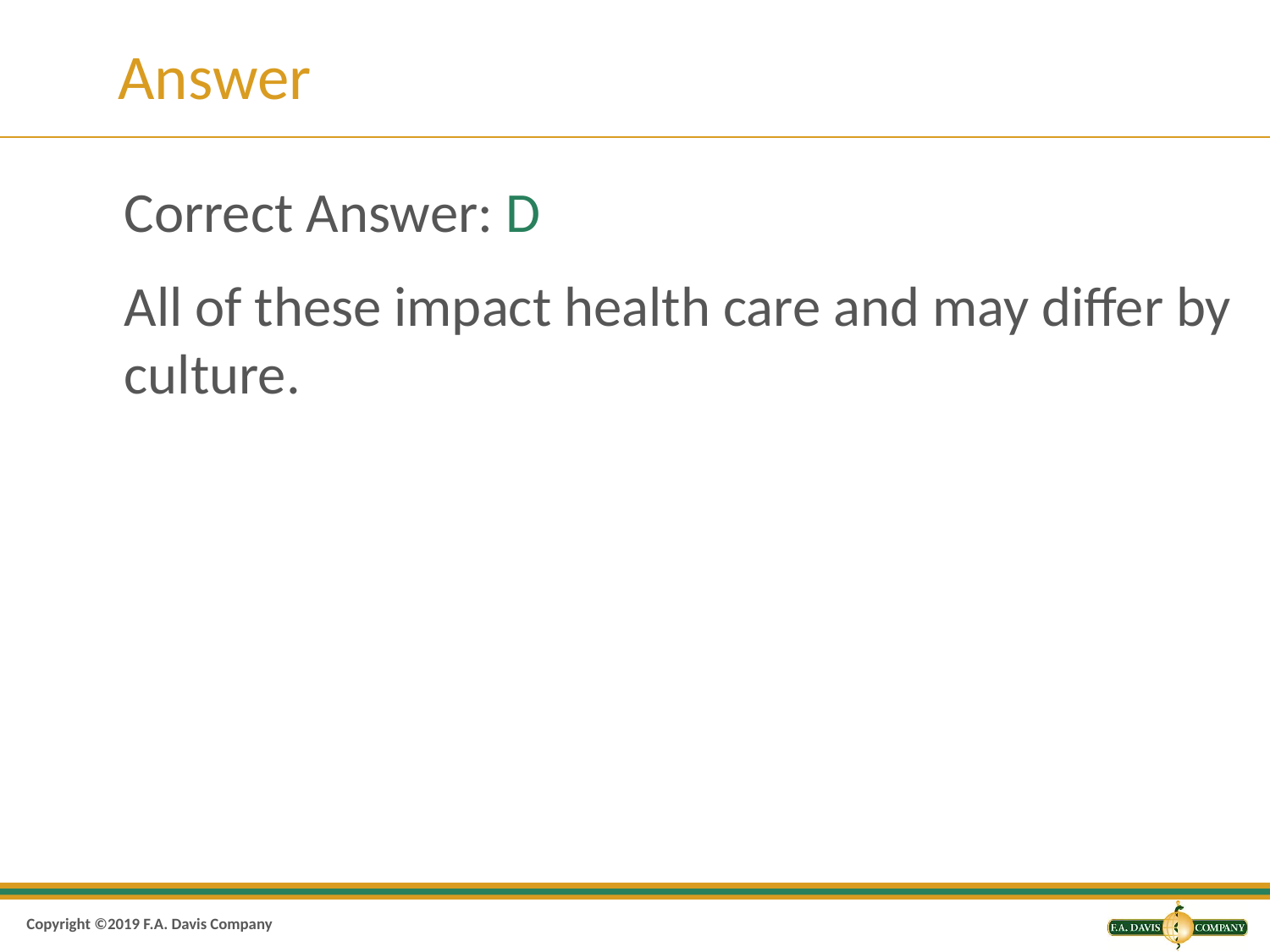

# Answer
Correct Answer: D
All of these impact health care and may differ by culture.